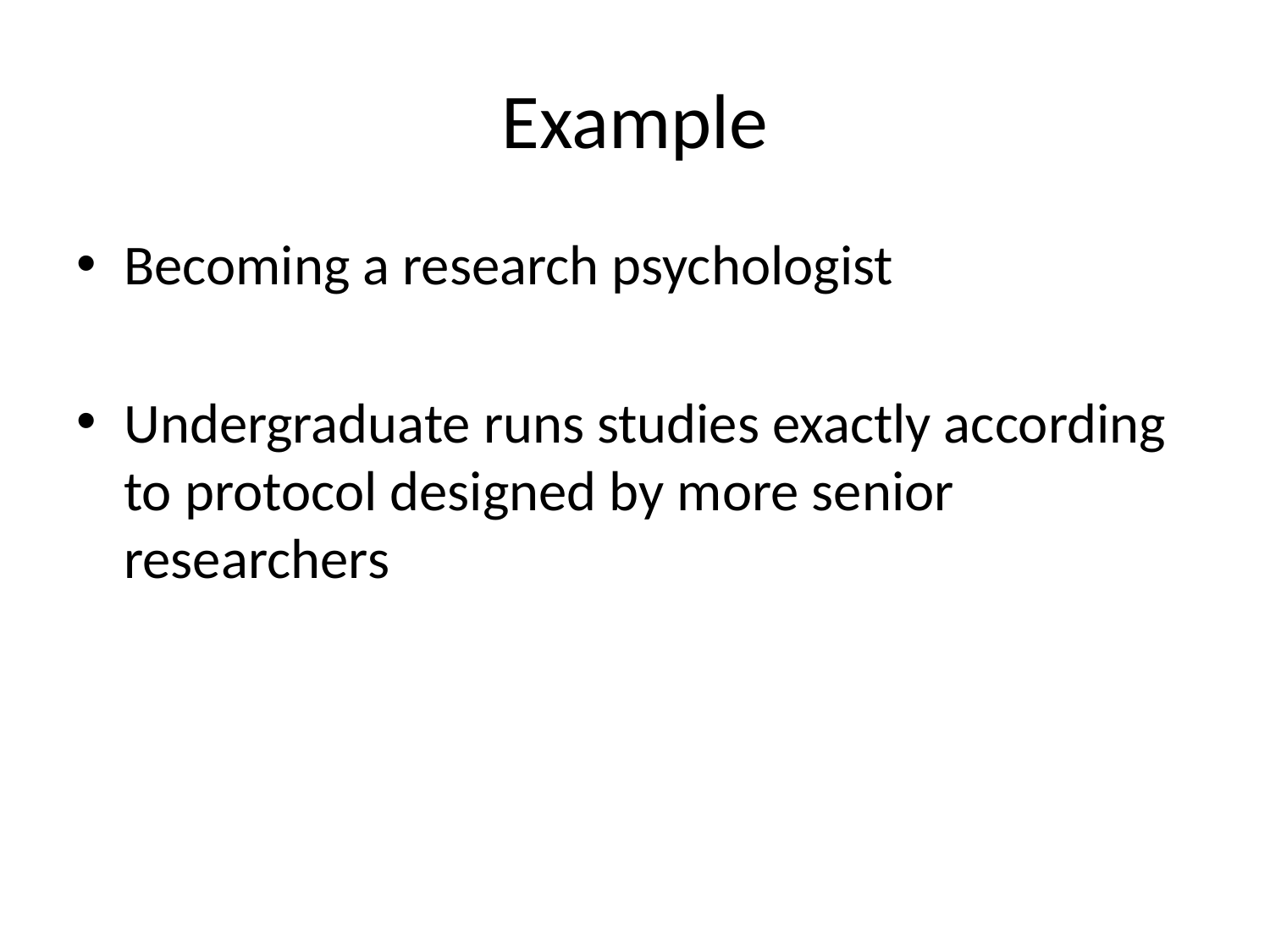

# Example
Becoming a research psychologist

Undergraduate runs studies exactly according to protocol designed by more senior researchers